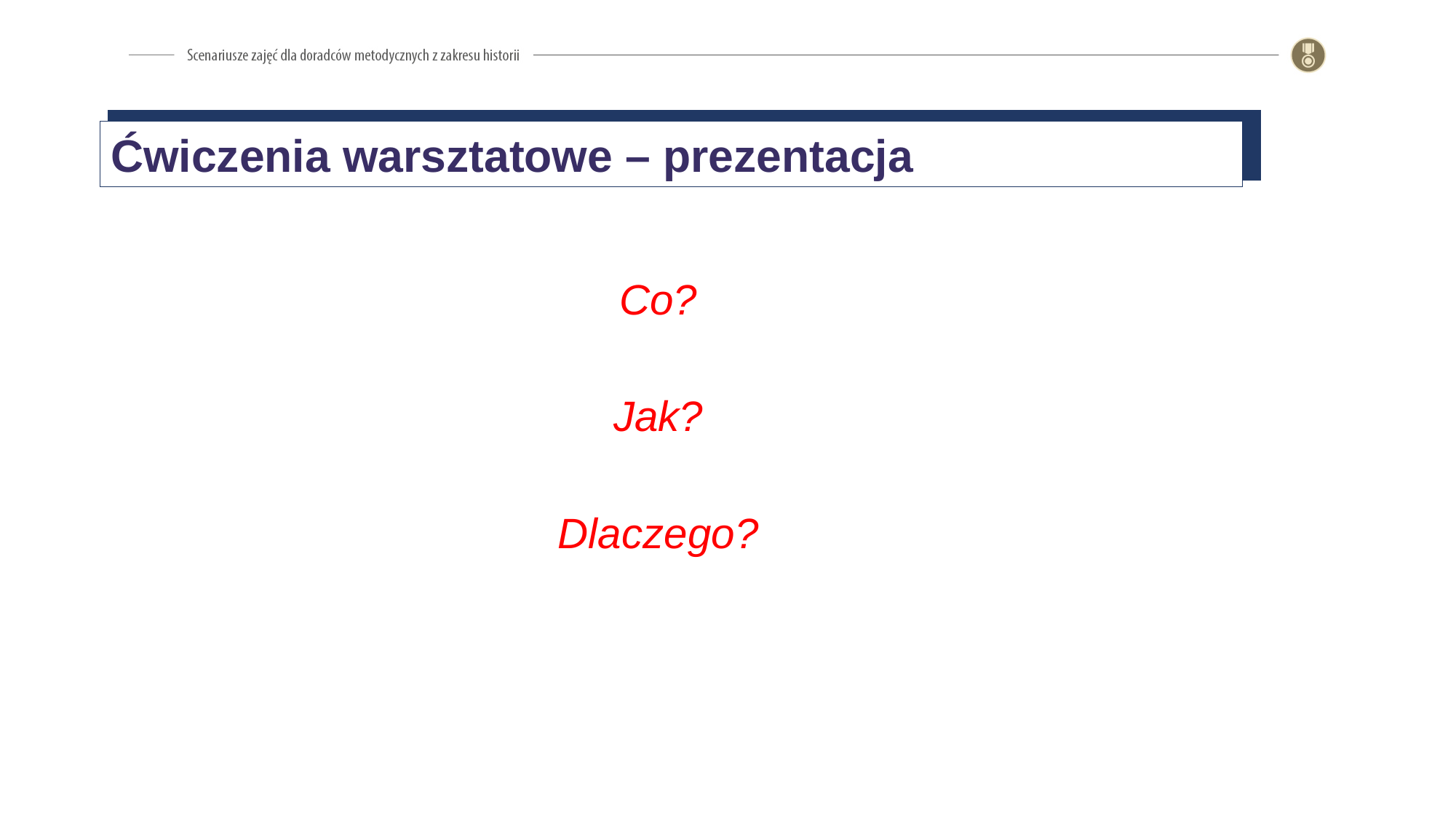

Ćwiczenia warsztatowe – prezentacja
Co?

Jak?

Dlaczego?